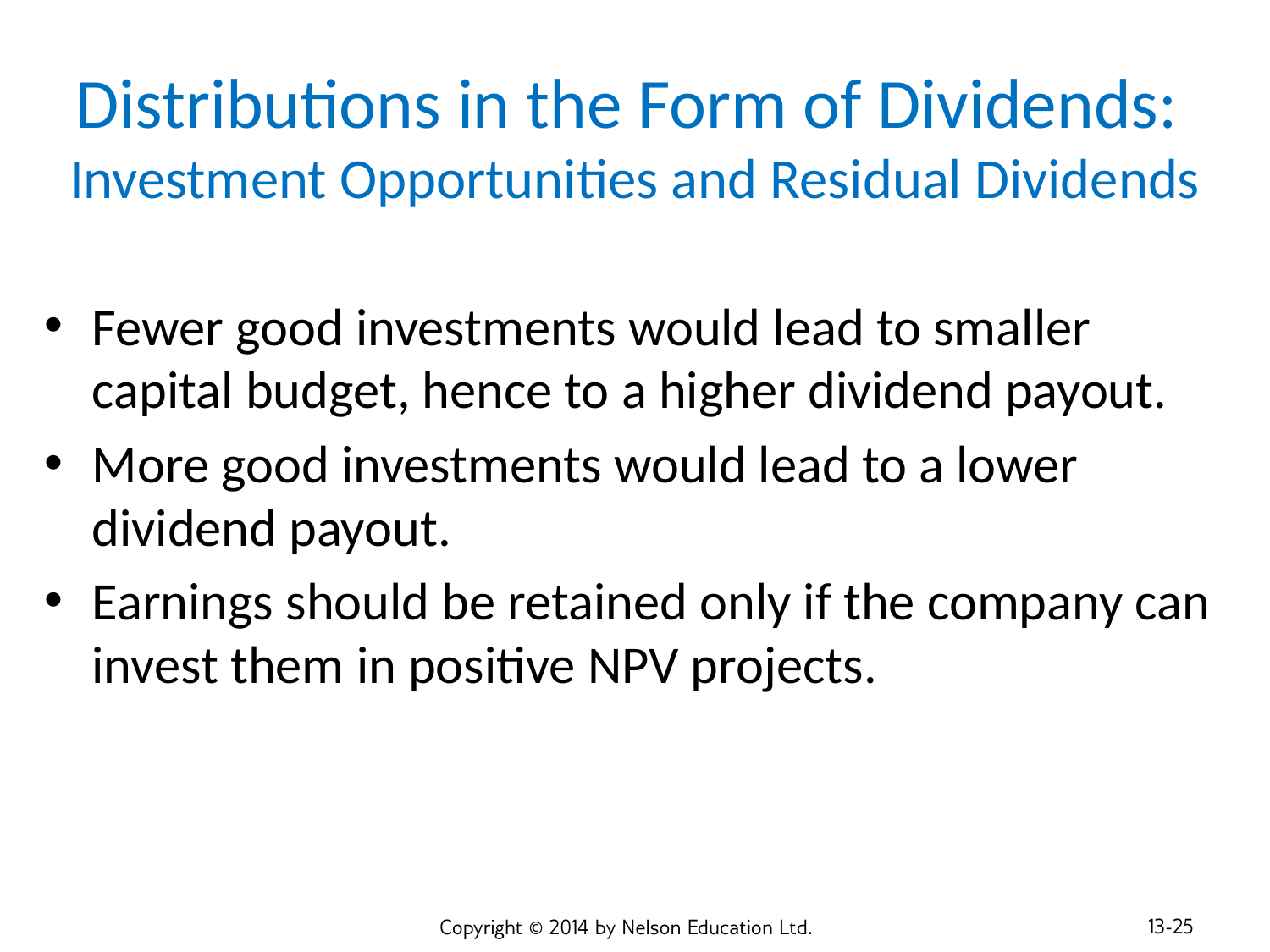

# Distributions in the Form of Dividends: Investment Opportunities and Residual Dividends
Fewer good investments would lead to smaller capital budget, hence to a higher dividend payout.
More good investments would lead to a lower dividend payout.
Earnings should be retained only if the company can invest them in positive NPV projects.
13-25
Copyright © 2014 by Nelson Education Ltd.